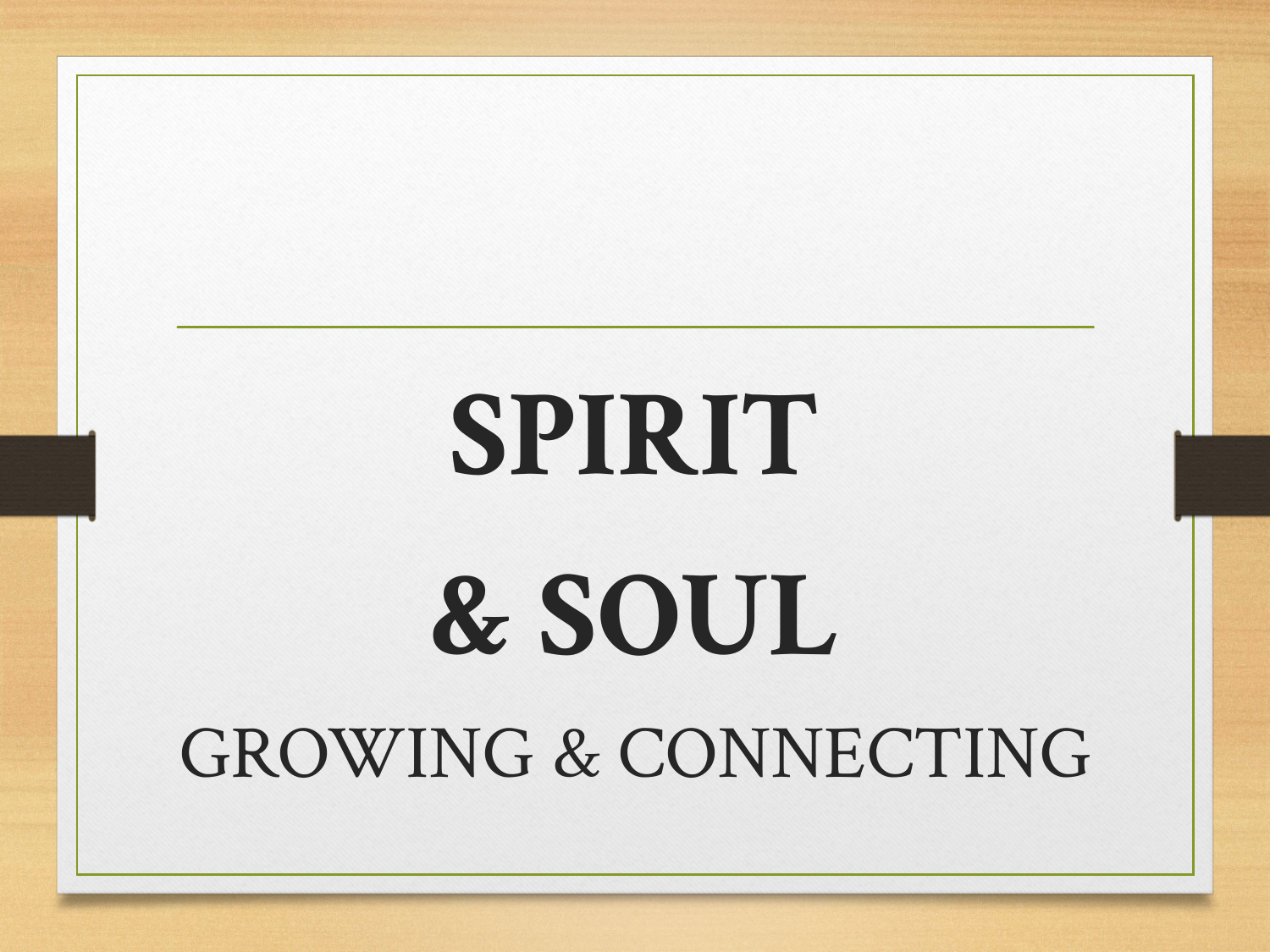

#
SPIRIT
& SOUL
GROWING & CONNECTING